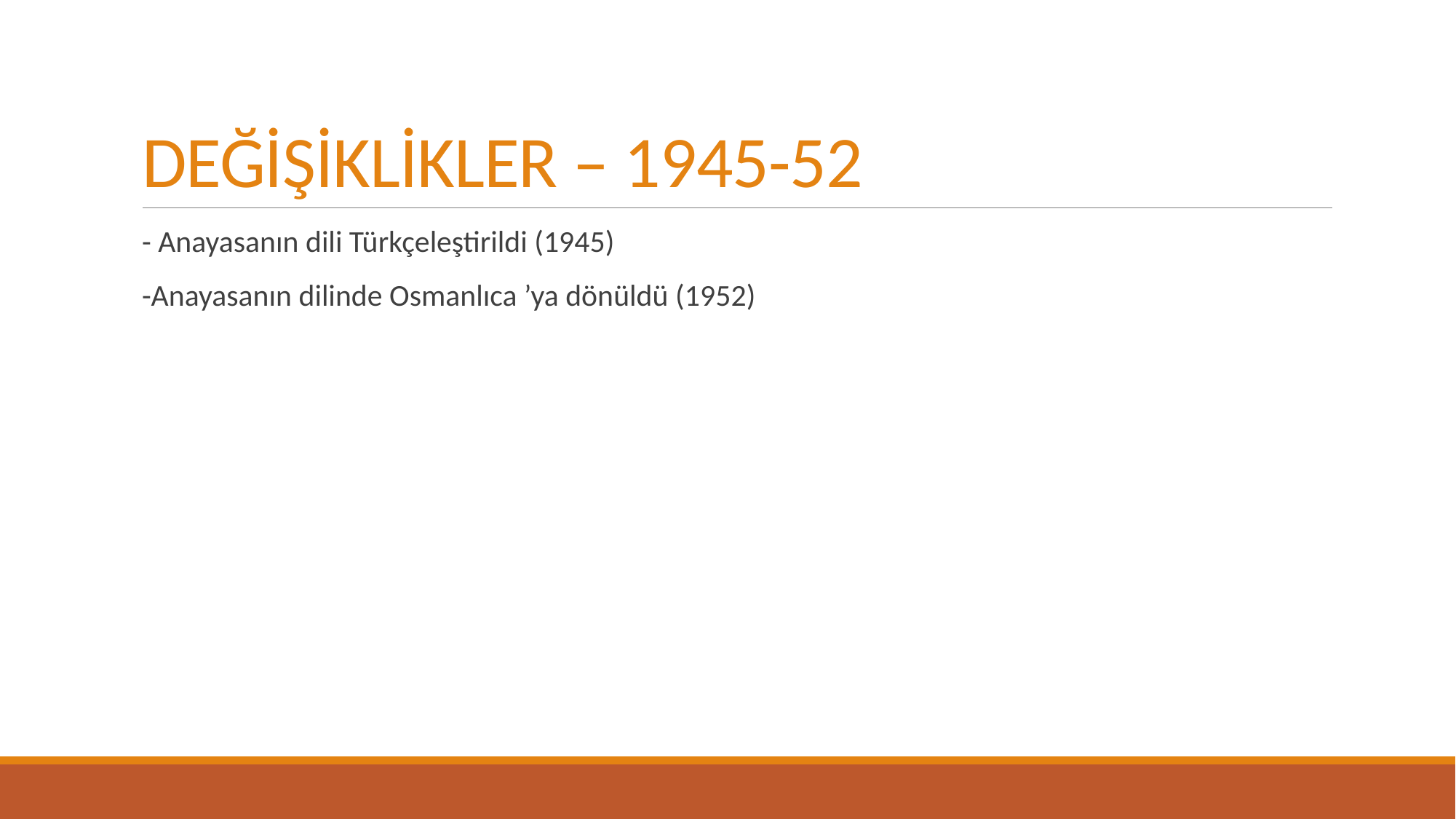

# DEĞİŞİKLİKLER – 1945-52
- Anayasanın dili Türkçeleştirildi (1945)
-Anayasanın dilinde Osmanlıca ’ya dönüldü (1952)